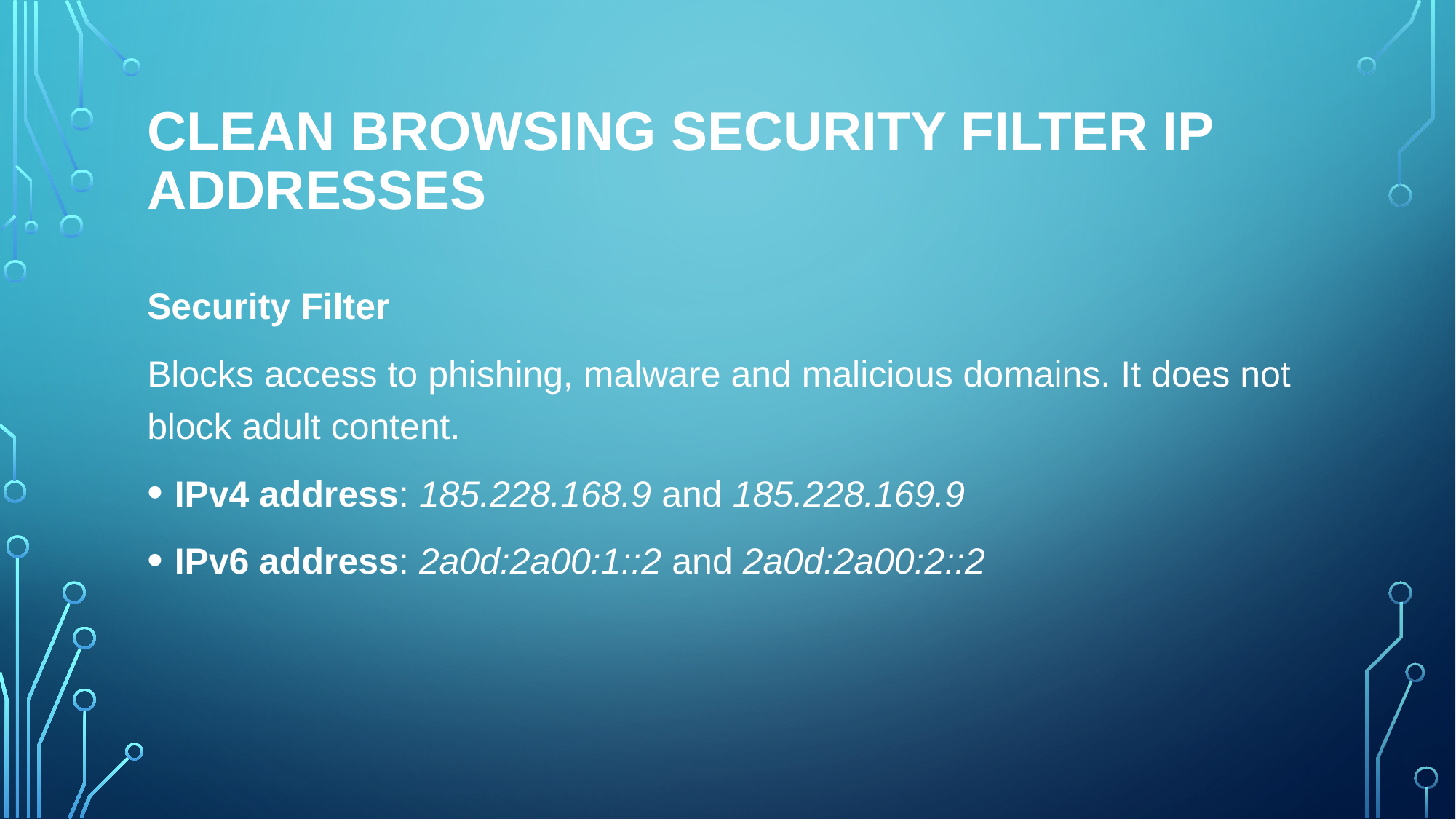

# Clean Browsing Security Filter IP Addresses
Security Filter
Blocks access to phishing, malware and malicious domains. It does not block adult content.
IPv4 address: 185.228.168.9 and 185.228.169.9
IPv6 address: 2a0d:2a00:1::2 and 2a0d:2a00:2::2